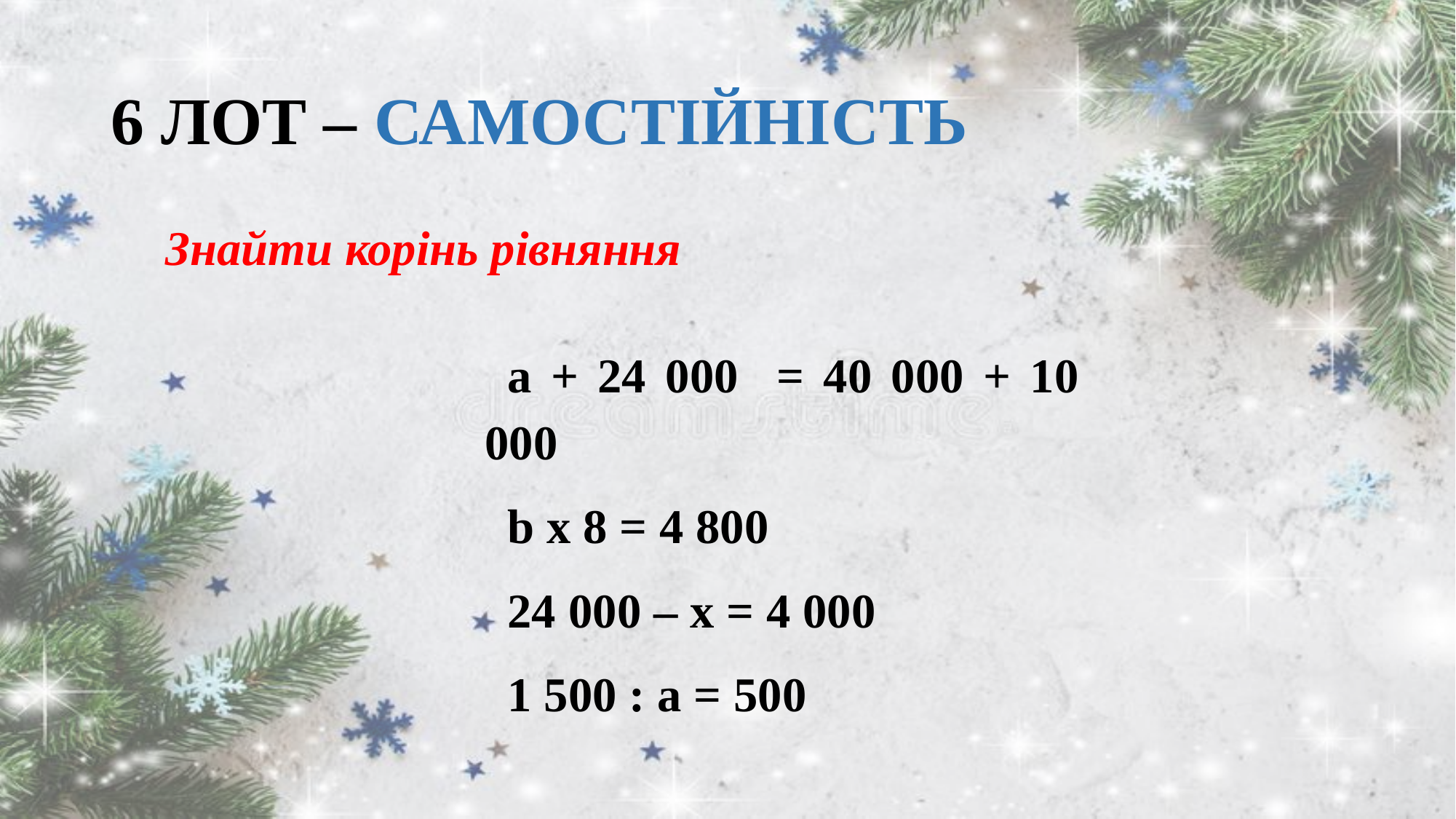

# 6 ЛОТ – САМОСТІЙНІСТЬ
Знайти корінь рівняння

а + 24 000  = 40 000 + 10 000
b х 8 = 4 800
24 000 – х = 4 000
1 500 : а = 500